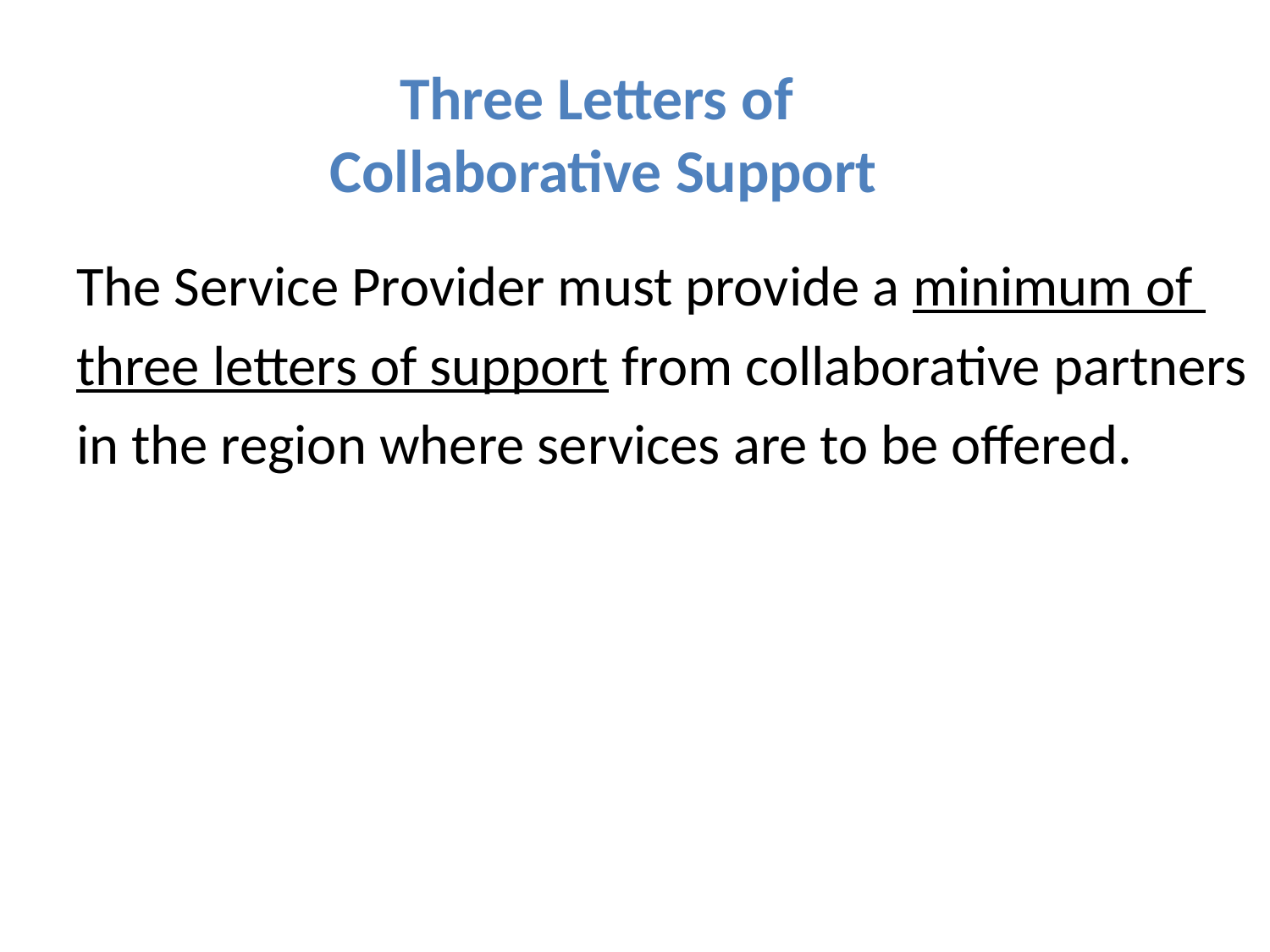

# Three Letters of Collaborative Support
The Service Provider must provide a minimum of
three letters of support from collaborative partners
in the region where services are to be offered.